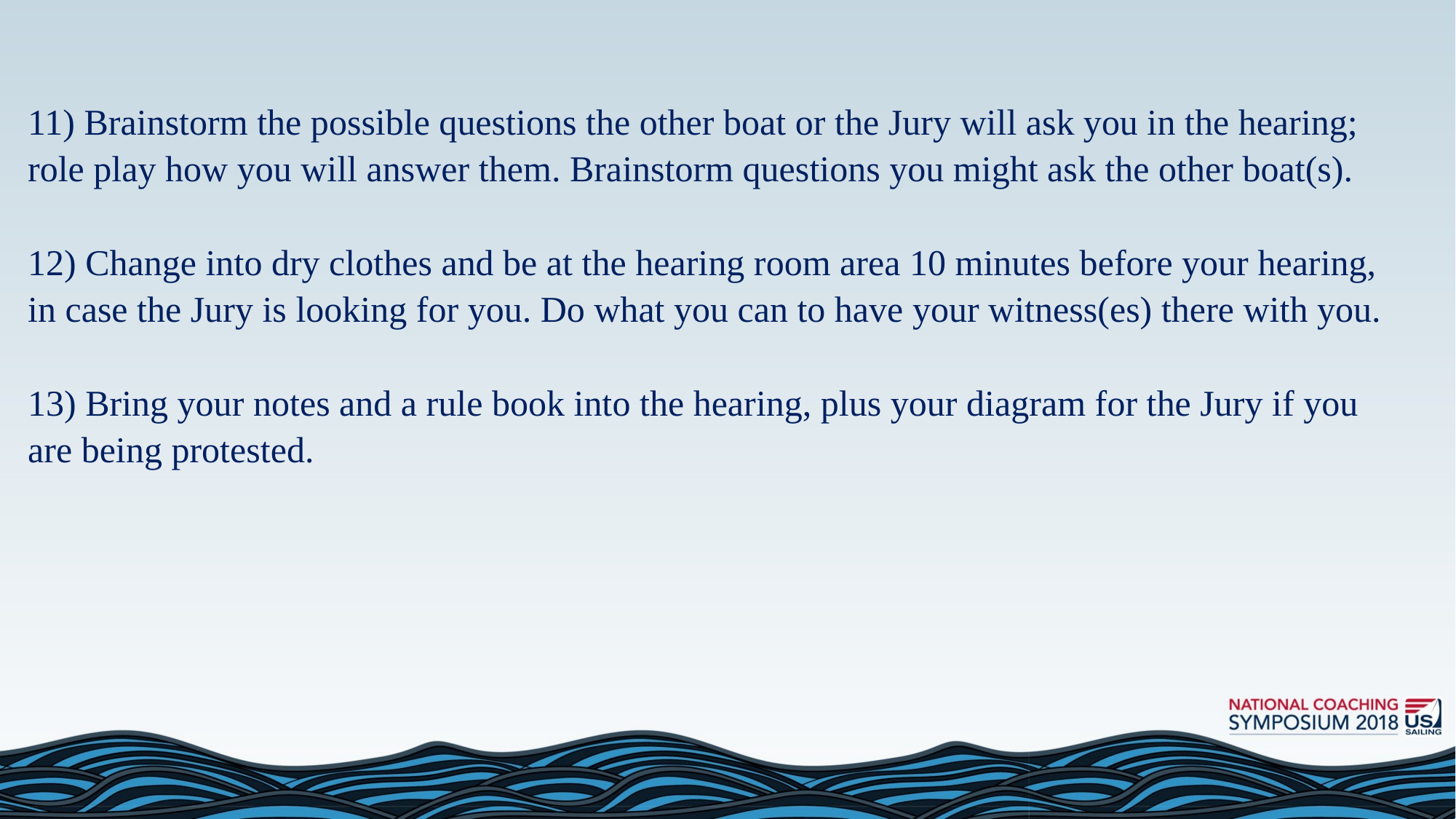

11) Brainstorm the possible questions the other boat or the Jury will ask you in the hearing; role play how you will answer them. Brainstorm questions you might ask the other boat(s).

12) Change into dry clothes and be at the hearing room area 10 minutes before your hearing, in case the Jury is looking for you. Do what you can to have your witness(es) there with you.

13) Bring your notes and a rule book into the hearing, plus your diagram for the Jury if you are being protested.